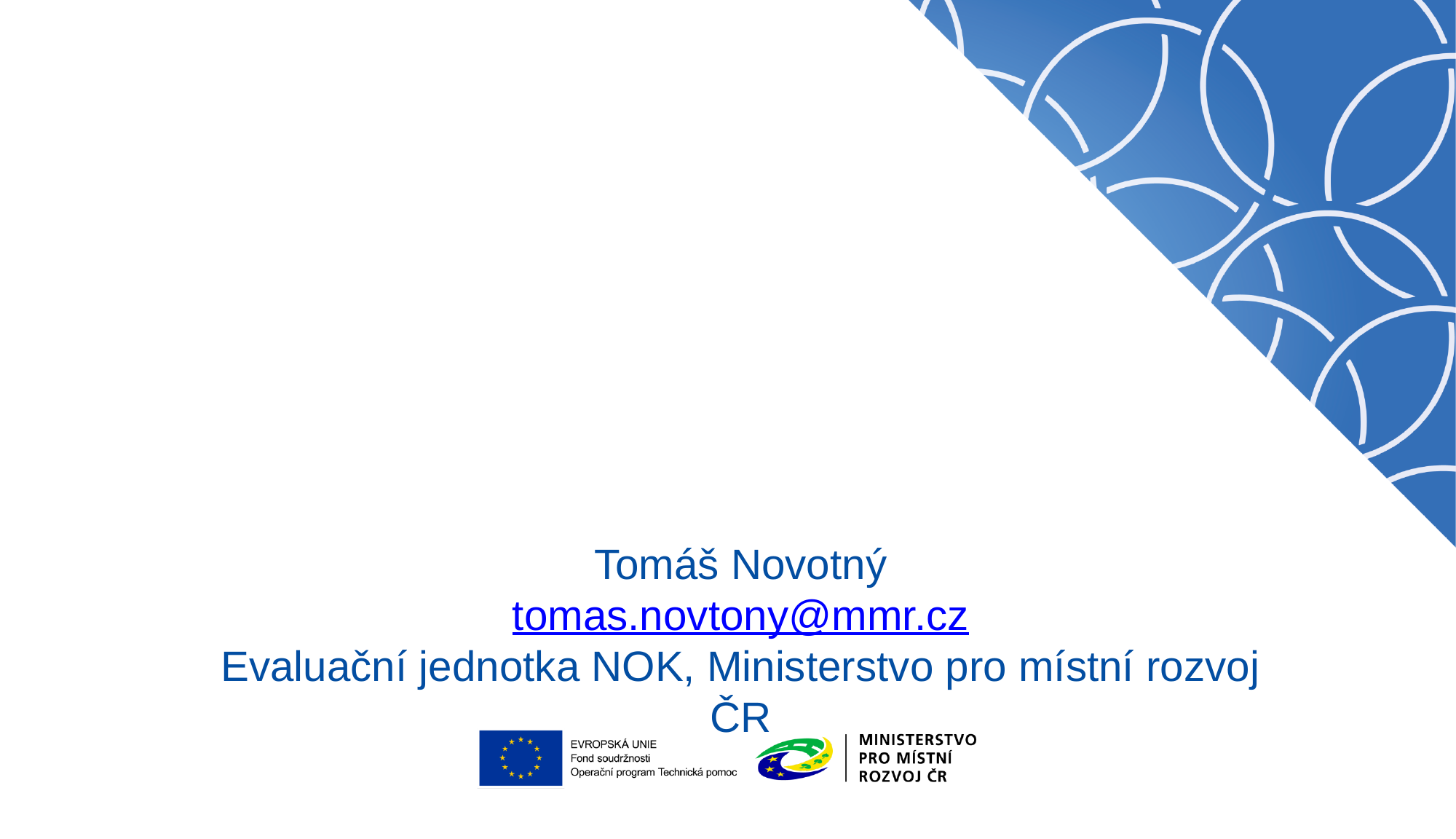

#
Tomáš Novotný
tomas.novtony@mmr.cz
Evaluační jednotka NOK, Ministerstvo pro místní rozvoj ČR